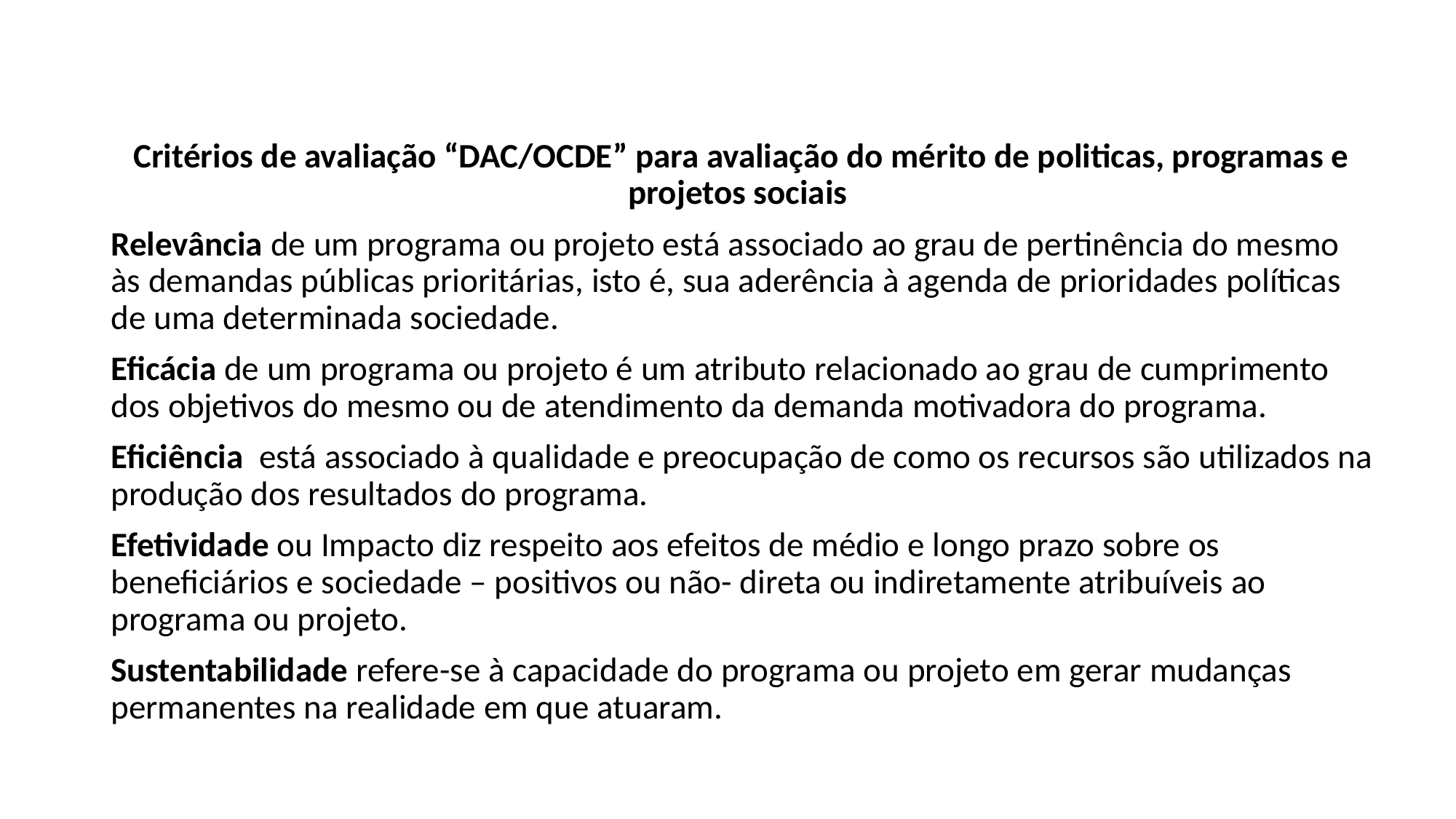

Critérios de avaliação “DAC/OCDE” para avaliação do mérito de politicas, programas e projetos sociais
Relevância de um programa ou projeto está associado ao grau de pertinência do mesmo às demandas públicas prioritárias, isto é, sua aderência à agenda de prioridades políticas de uma determinada sociedade.
Eficácia de um programa ou projeto é um atributo relacionado ao grau de cumprimento dos objetivos do mesmo ou de atendimento da demanda motivadora do programa.
Eficiência  está associado à qualidade e preocupação de como os recursos são utilizados na produção dos resultados do programa.
Efetividade ou Impacto diz respeito aos efeitos de médio e longo prazo sobre os beneficiários e sociedade – positivos ou não- direta ou indiretamente atribuíveis ao programa ou projeto.
Sustentabilidade refere-se à capacidade do programa ou projeto em gerar mudanças permanentes na realidade em que atuaram.